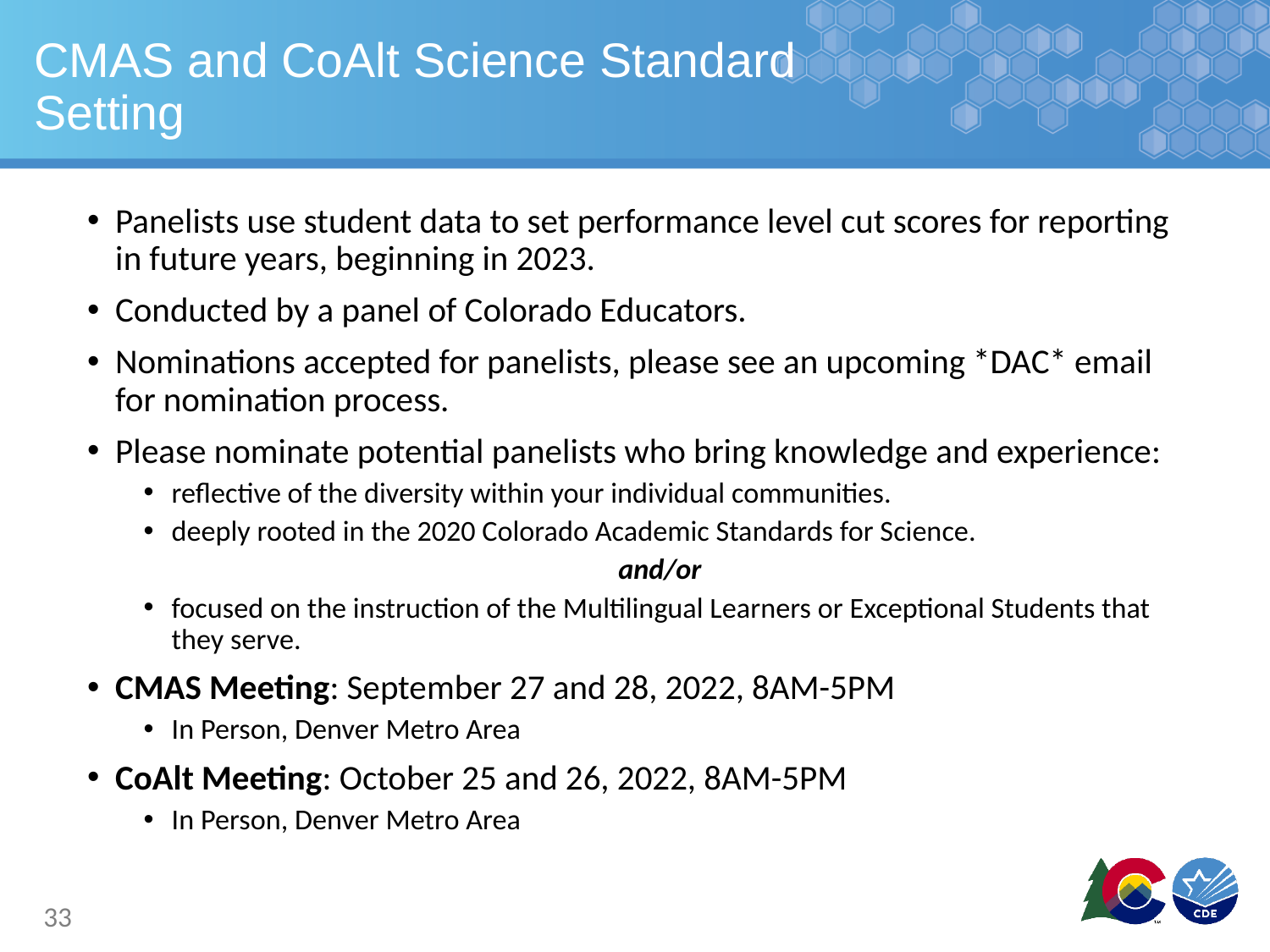

# CMAS and CoAlt Science Standard Setting
Panelists use student data to set performance level cut scores for reporting in future years, beginning in 2023.
Conducted by a panel of Colorado Educators.
Nominations accepted for panelists, please see an upcoming *DAC* email for nomination process.
Please nominate potential panelists who bring knowledge and experience:
reflective of the diversity within your individual communities.
deeply rooted in the 2020 Colorado Academic Standards for Science.
and/or
focused on the instruction of the Multilingual Learners or Exceptional Students that they serve.
CMAS Meeting: September 27 and 28, 2022, 8AM-5PM
In Person, Denver Metro Area
CoAlt Meeting: October 25 and 26, 2022, 8AM-5PM
In Person, Denver Metro Area

33